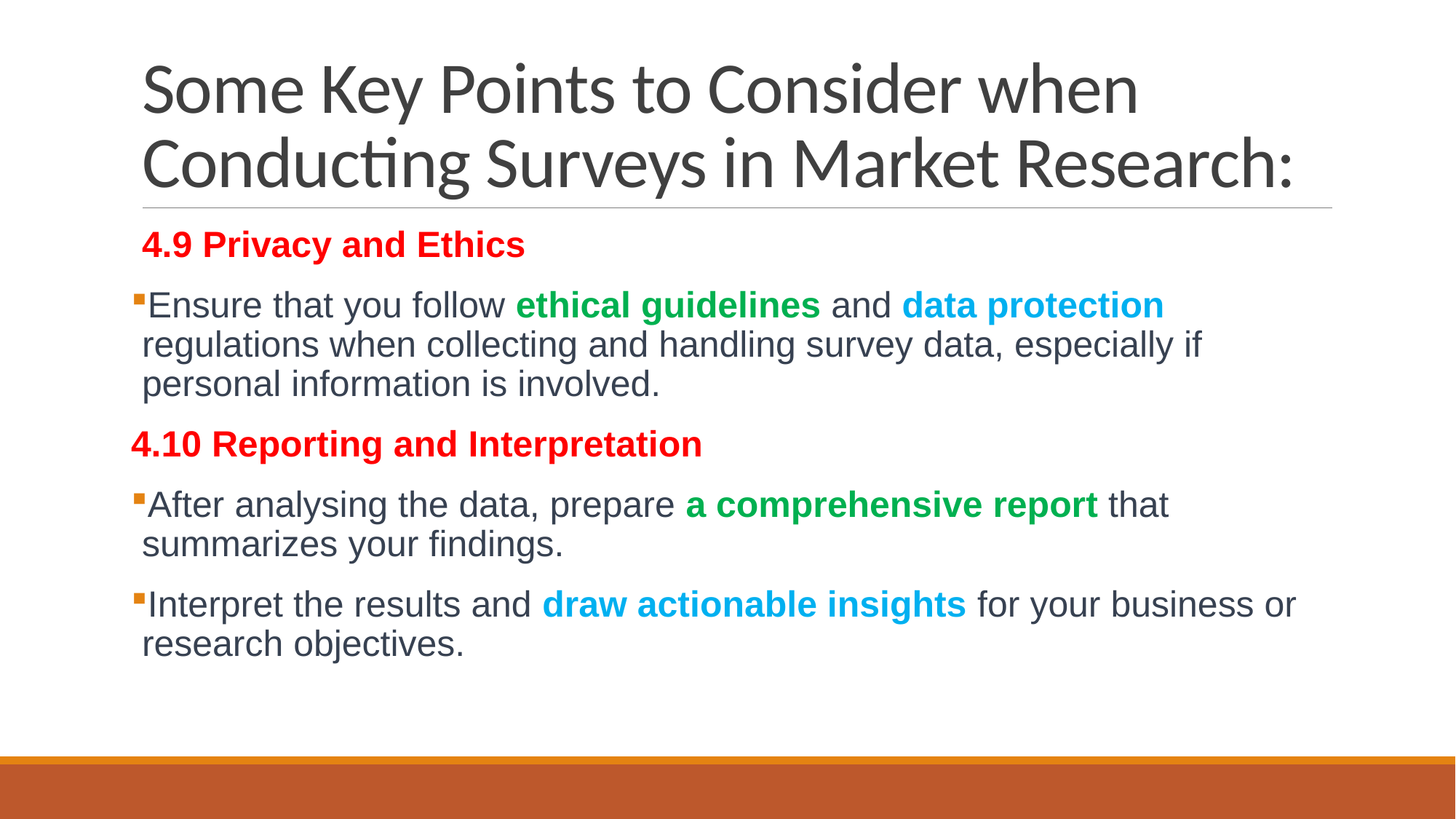

# Some Key Points to Consider when Conducting Surveys in Market Research:
4.9 Privacy and Ethics
Ensure that you follow ethical guidelines and data protection regulations when collecting and handling survey data, especially if personal information is involved.
4.10 Reporting and Interpretation
After analysing the data, prepare a comprehensive report that summarizes your findings.
Interpret the results and draw actionable insights for your business or research objectives.